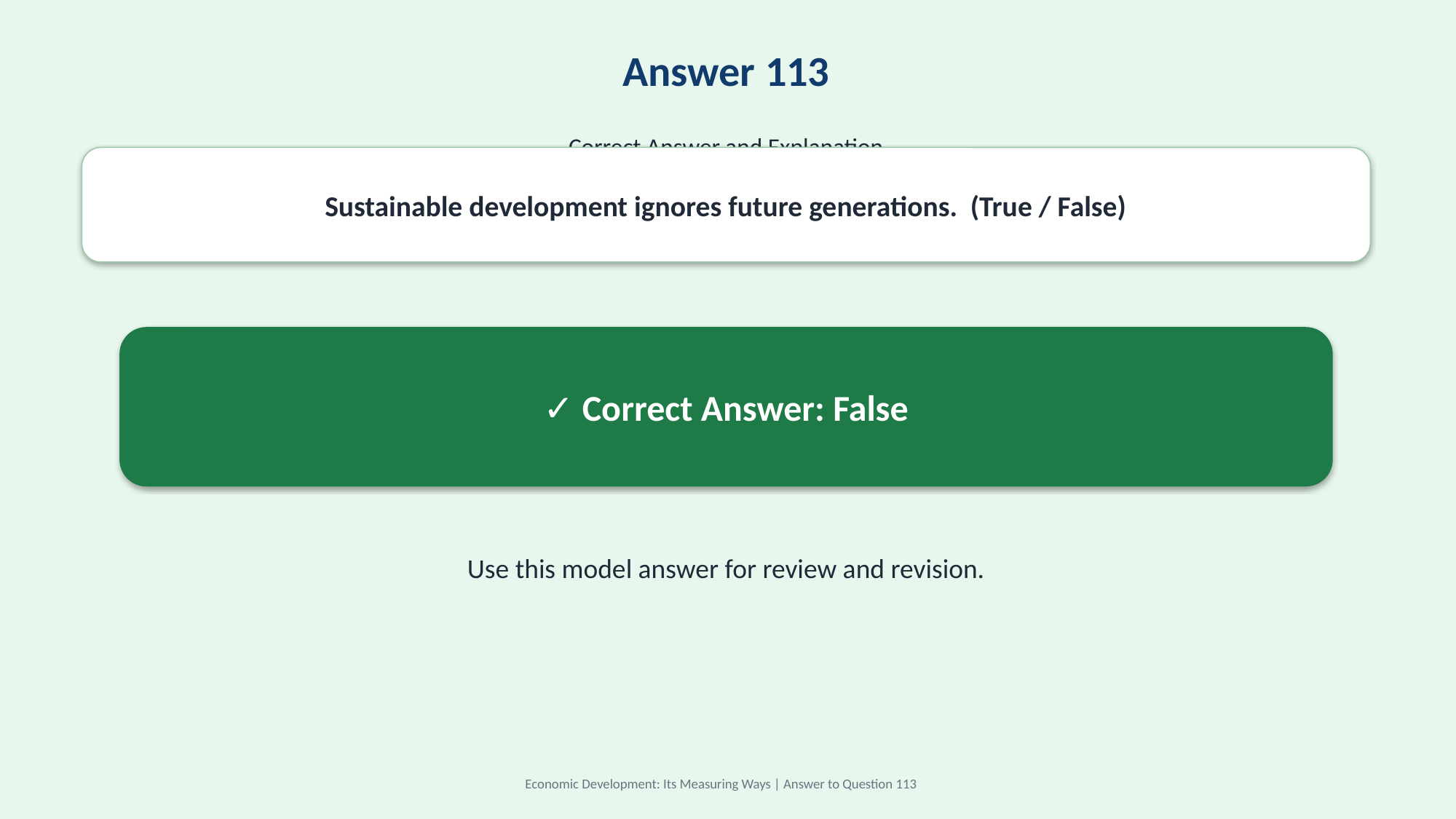

Answer 113
Correct Answer and Explanation
Sustainable development ignores future generations.  (True / False)
✓ Correct Answer: False
Use this model answer for review and revision.
Economic Development: Its Measuring Ways | Answer to Question 113